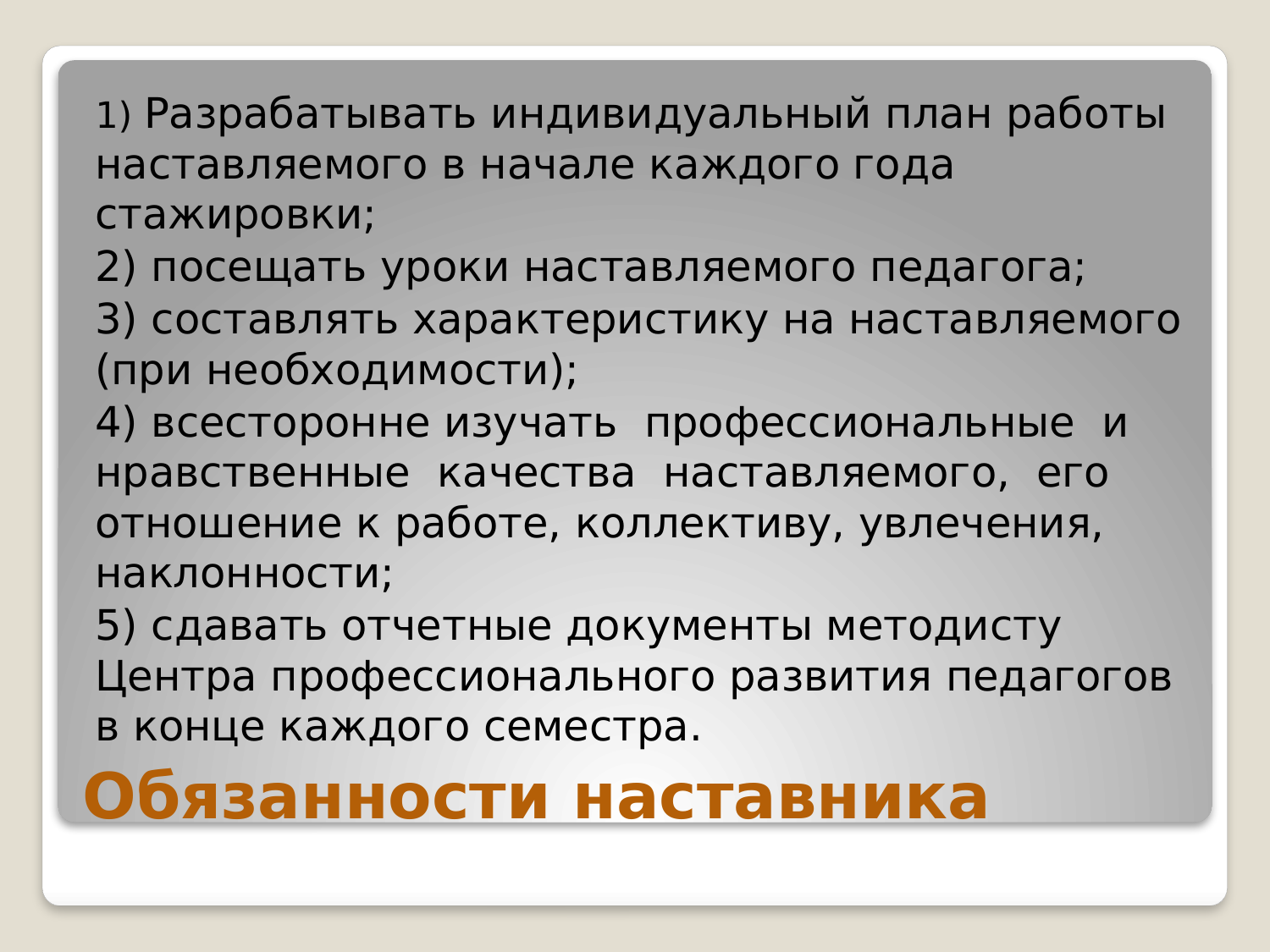

1) Разрабатывать индивидуальный план работы наставляемого в начале каждого года стажировки;
2) посещать уроки наставляемого педагога;
3) составлять характеристику на наставляемого (при необходимости);
4) всесторонне изучать  профессиональные  и  нравственные  качества  наставляемого,  его отношение к работе, коллективу, увлечения, наклонности;
5) сдавать отчетные документы методисту Центра профессионального развития педагогов в конце каждого семестра.

# Обязанности наставника